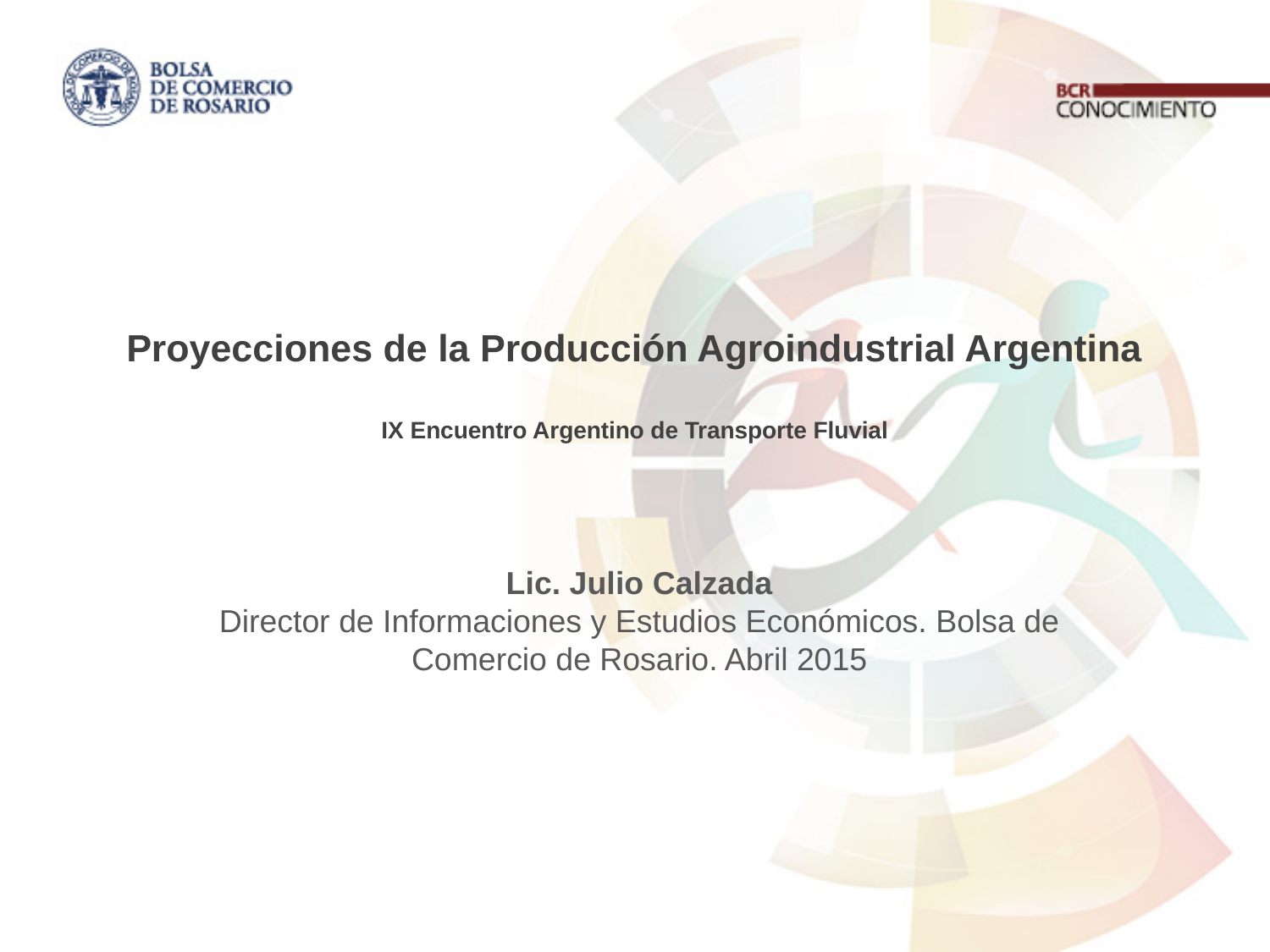

# Proyecciones de la Producción Agroindustrial Argentina IX Encuentro Argentino de Transporte Fluvial
Lic. Julio Calzada
Director de Informaciones y Estudios Económicos. Bolsa de Comercio de Rosario. Abril 2015